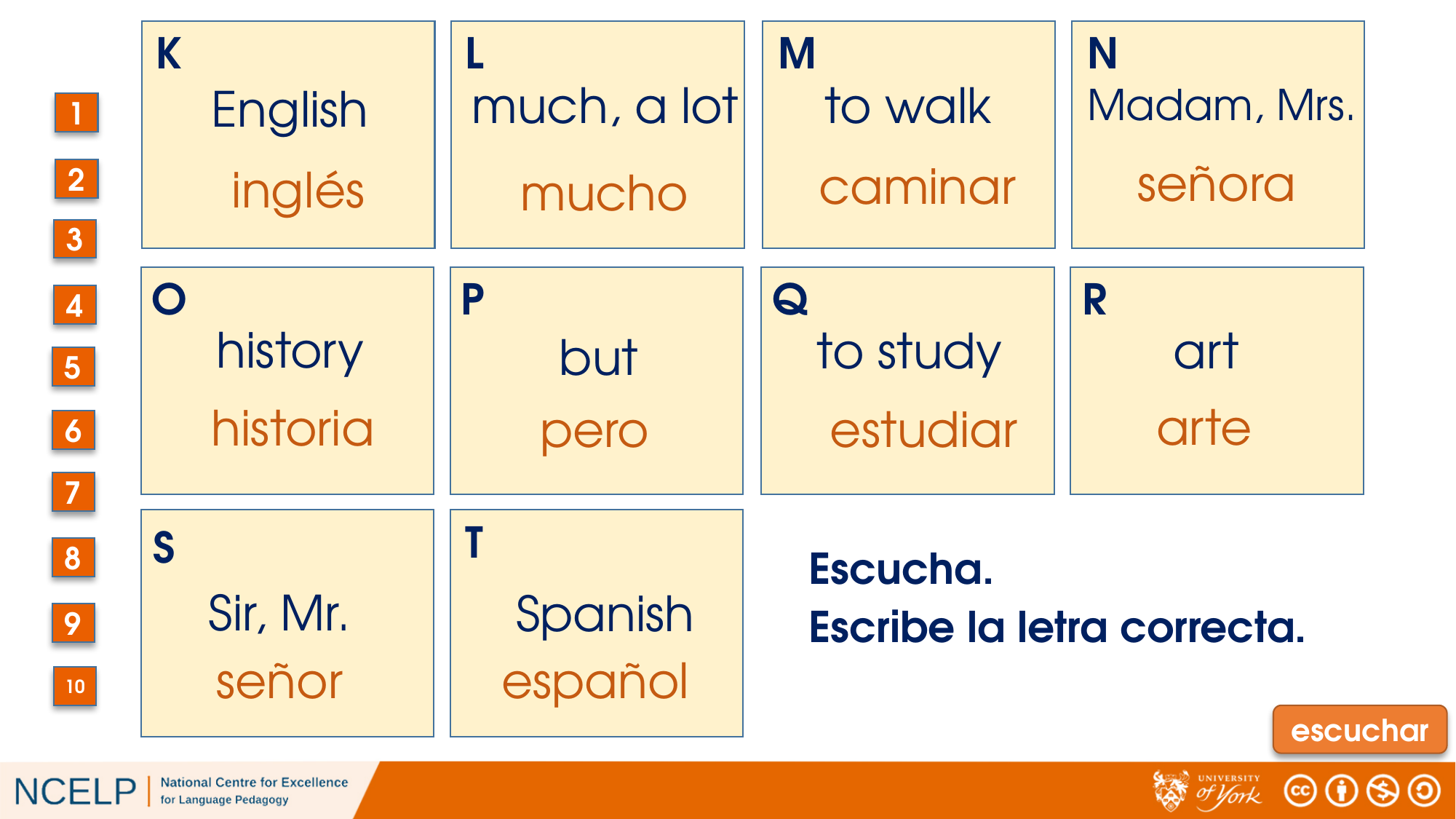

N

M

K
L

much, a lot
to walk
Madam, Mrs.
English
1
señora
caminar
inglés
mucho
2
3
O
P

Q

R

4
history
to study
art
but
5
arte
historia
pero
estudiar
6
7

T
S
Escucha.
8
Sir, Mr.
Spanish
Escribe la letra correcta.
9
señor
español
10
escuchar